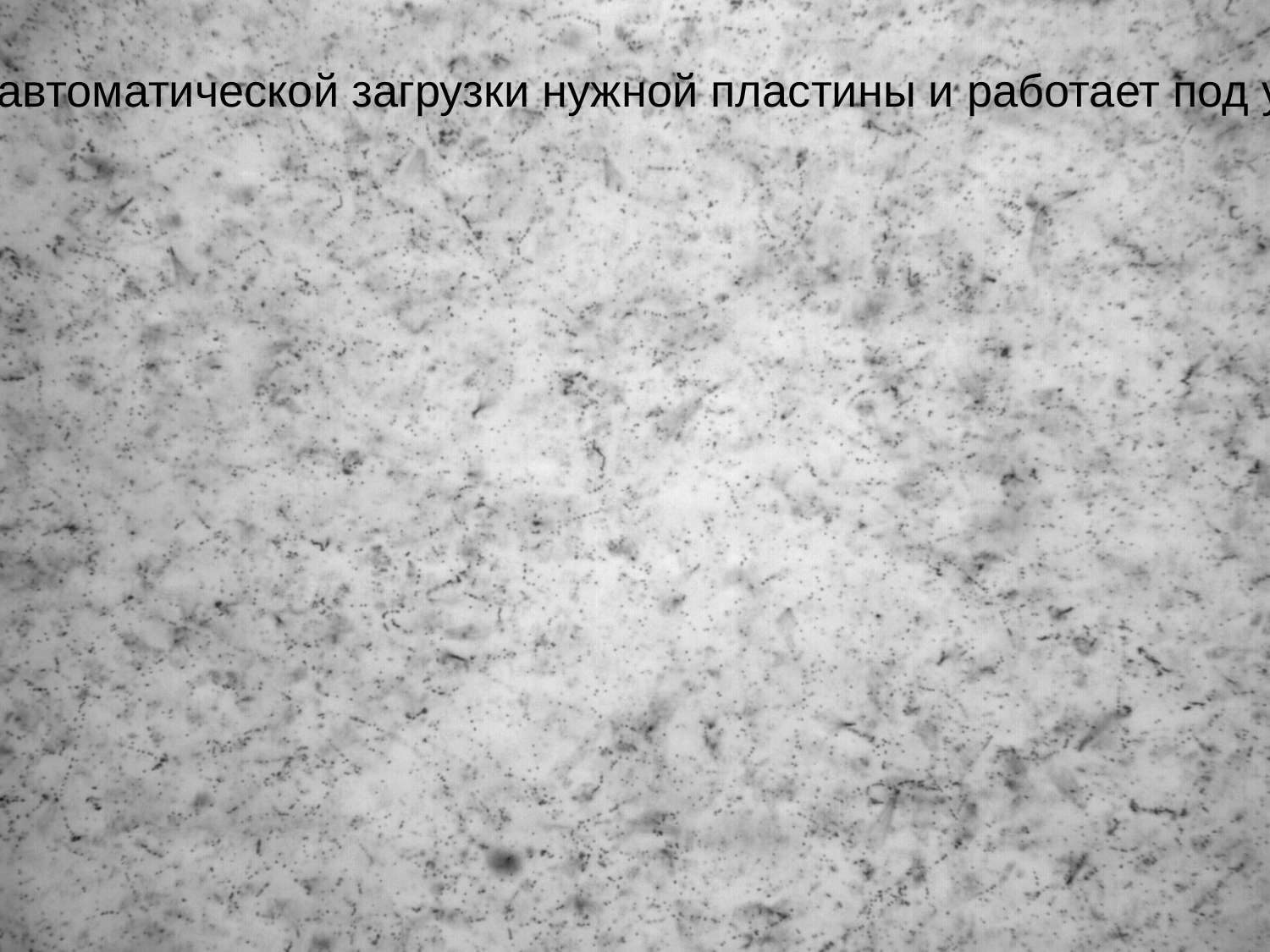

ESS ЛЯП оборудована роботом для автоматической загрузки нужной пластины и работает под управлением системы Sysal-FEDRA